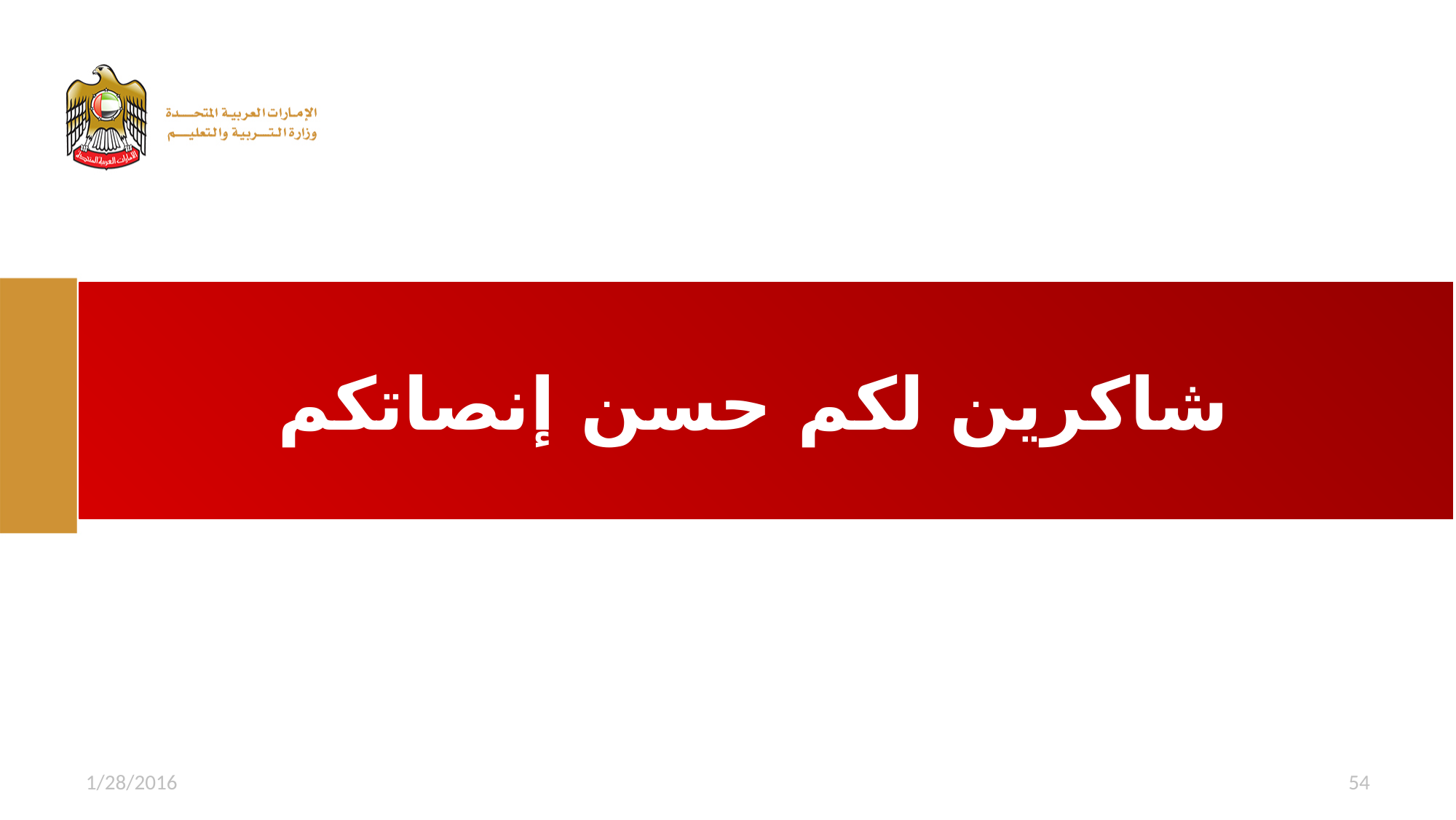

# شاكرين لكم حسن إنصاتكم
1/28/2016
54